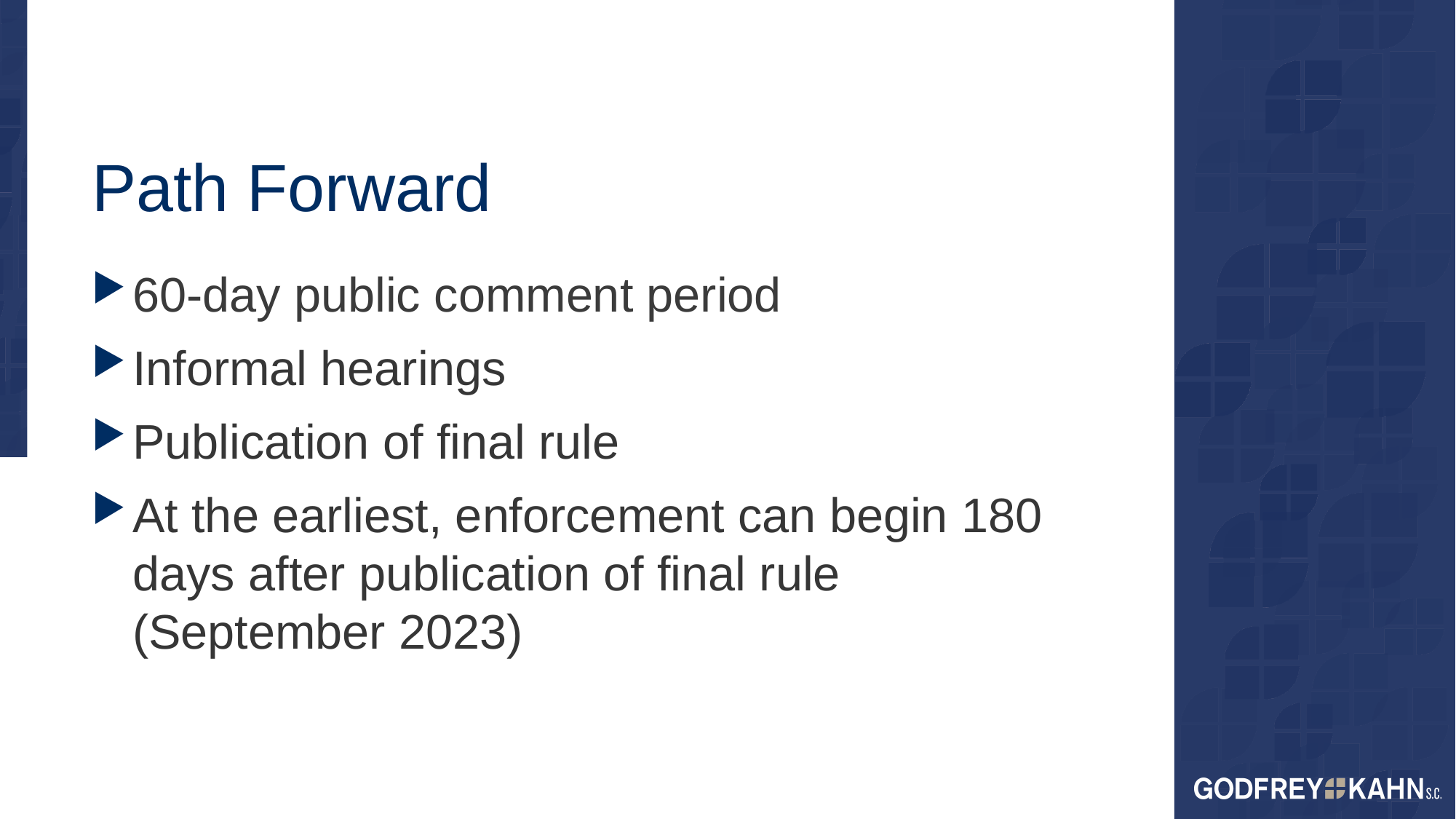

# Path Forward
60-day public comment period
Informal hearings
Publication of final rule
At the earliest, enforcement can begin 180 days after publication of final rule (September 2023)